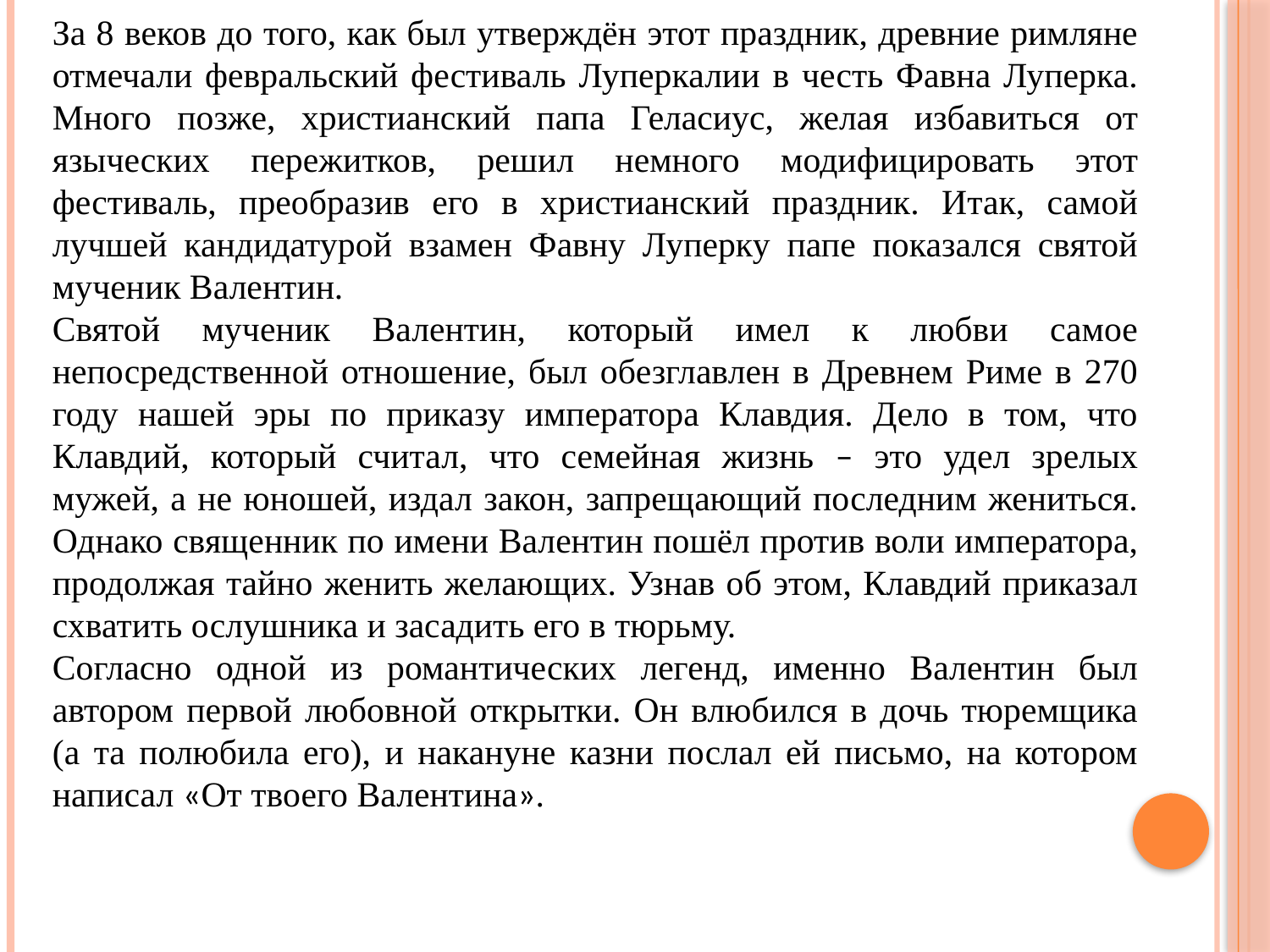

За 8 веков до того, как был утверждён этот праздник, древние римляне отмечали февральский фестиваль Луперкалии в честь Фавна Луперка. Много позже, христианский папа Геласиус, желая избавиться от языческих пережитков, решил немного модифицировать этот фестиваль, преобразив его в христианский праздник. Итак, самой лучшей кандидатурой взамен Фавну Луперку папе показался святой мученик Валентин.
Святой мученик Валентин, который имел к любви самое непосредственной отношение, был обезглавлен в Древнем Риме в 270 году нашей эры по приказу императора Клавдия. Дело в том, что Клавдий, который считал, что семейная жизнь – это удел зрелых мужей, а не юношей, издал закон, запрещающий последним жениться. Однако священник по имени Валентин пошёл против воли императора, продолжая тайно женить желающих. Узнав об этом, Клавдий приказал схватить ослушника и засадить его в тюрьму.
Согласно одной из романтических легенд, именно Валентин был автором первой любовной открытки. Он влюбился в дочь тюремщика (а та полюбила его), и накануне казни послал ей письмо, на котором написал «От твоего Валентина».